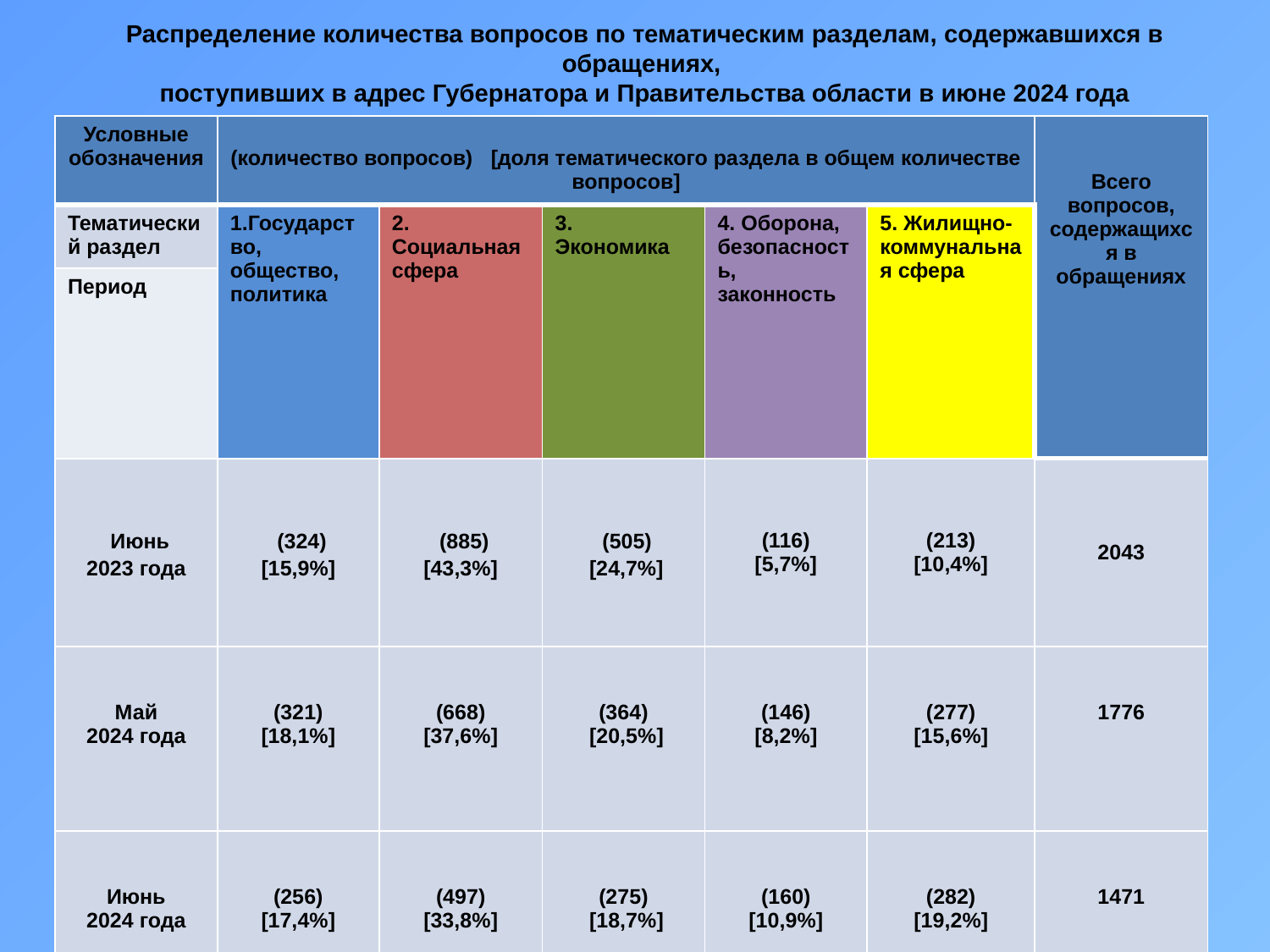

Распределение количества вопросов по тематическим разделам, содержавшихся в обращениях,
поступивших в адрес Губернатора и Правительства области в июне 2024 года
| Условные обозначения | (количество вопросов) [доля тематического раздела в общем количестве вопросов] |  |  |  |  | Всего вопросов, содержащихся в обращениях |
| --- | --- | --- | --- | --- | --- | --- |
| Тематический раздел | 1.Государство, общество, политика | 2. Социальная сфера | 3. Экономика | 4. Оборона, безопасность, законность | 5. Жилищно-коммунальная сфера |  |
| Период |  |  |  |  |  |  |
| Июнь 2023 года | (324) [15,9%] | (885) [43,3%] | (505)  [24,7%] | (116) [5,7%] | (213) [10,4%] | 2043 |
| Май 2024 года | (321) [18,1%] | (668) [37,6%] | (364) [20,5%] | (146) [8,2%] | (277) [15,6%] | 1776 |
| Июнь 2024 года | (256) [17,4%] | (497) [33,8%] | (275) [18,7%] | (160) [10,9%] | (282) [19,2%] | 1471 |